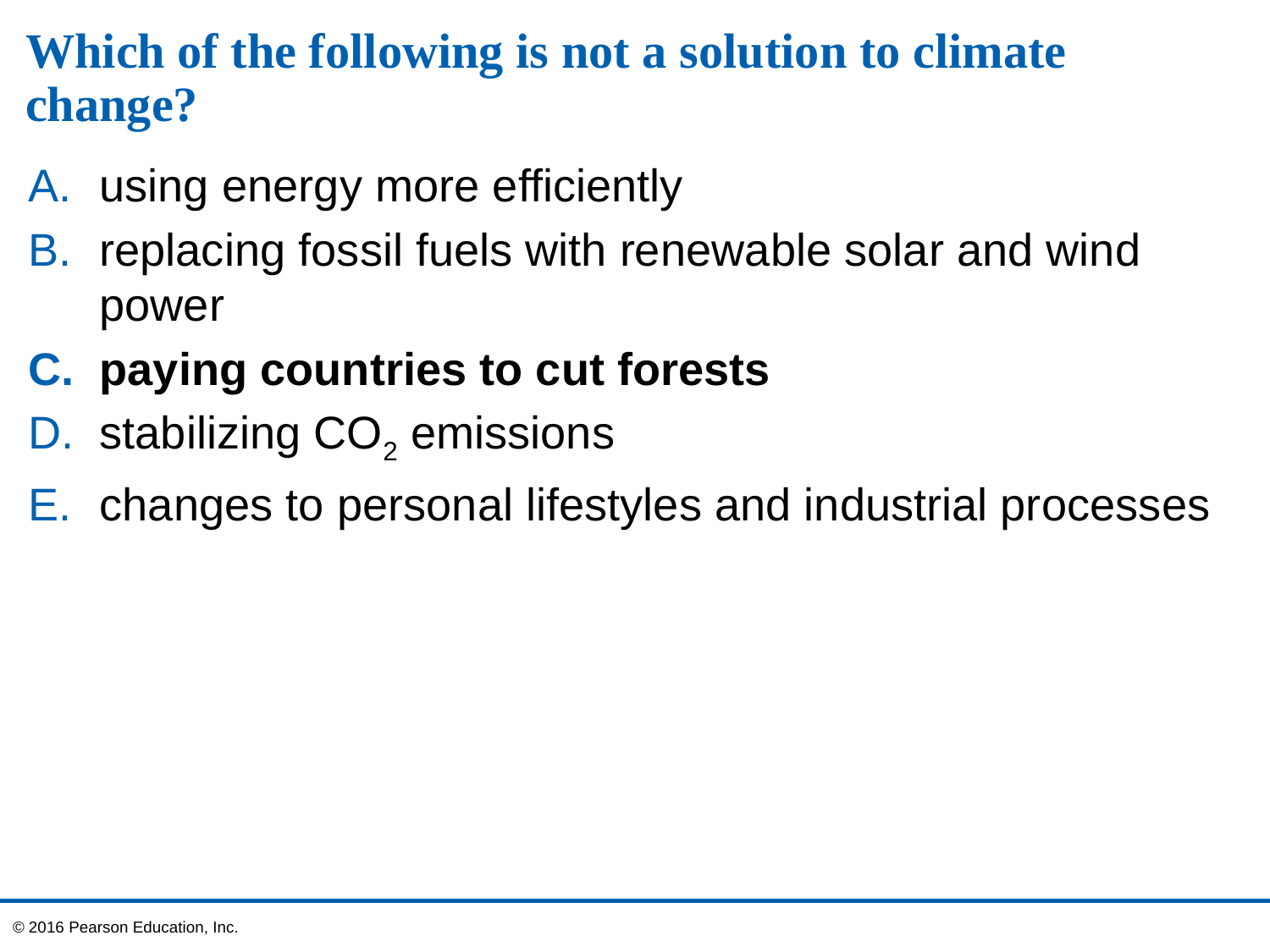

# Which of the following is not a solution to climate change?
using energy more efficiently
replacing fossil fuels with renewable solar and wind power
paying countries to cut forests
stabilizing CO2 emissions
changes to personal lifestyles and industrial processes
© 2016 Pearson Education, Inc.